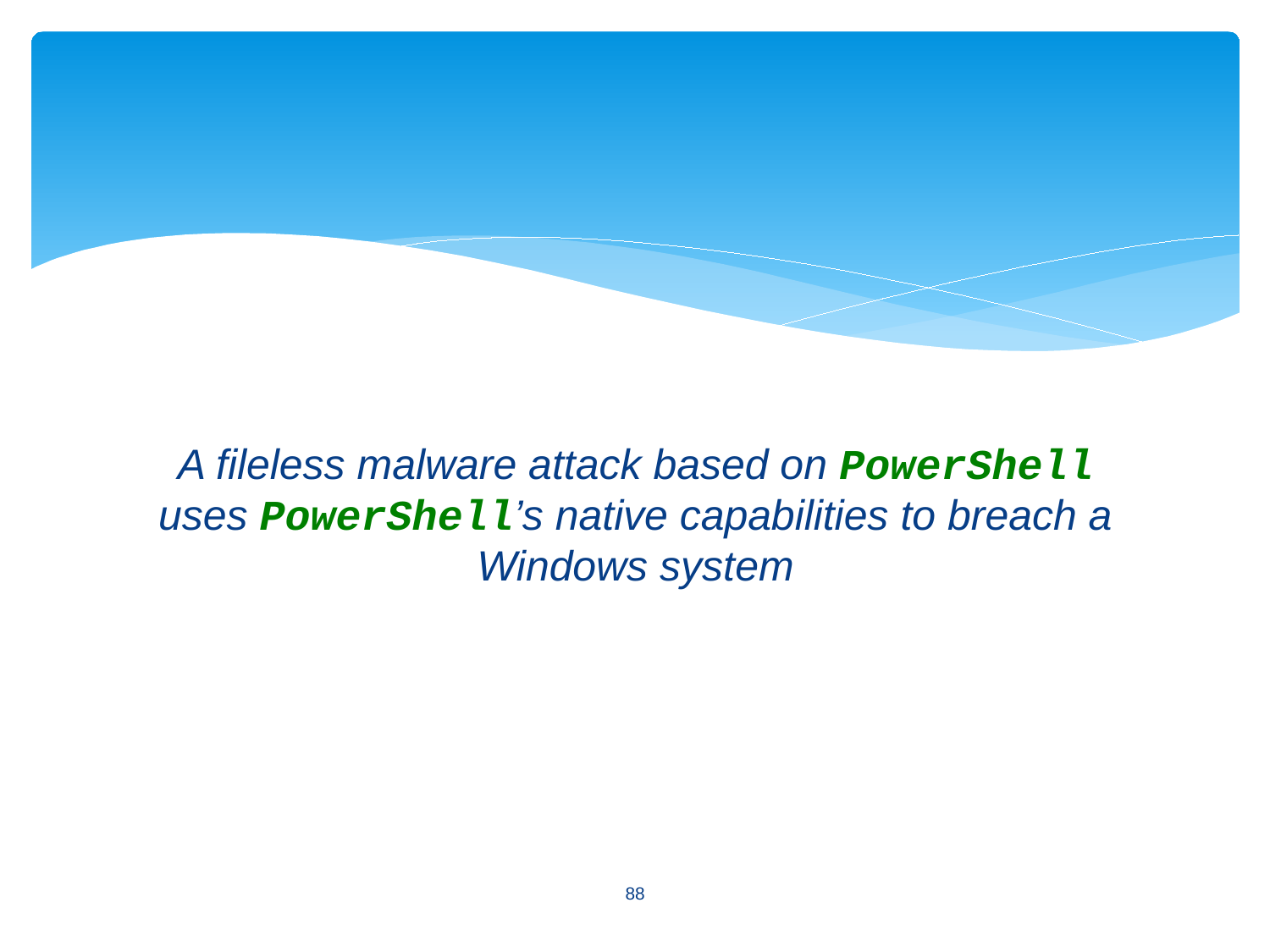

#

A fileless malware attack based on PowerShell uses PowerShell’s native capabilities to breach a Windows system
88